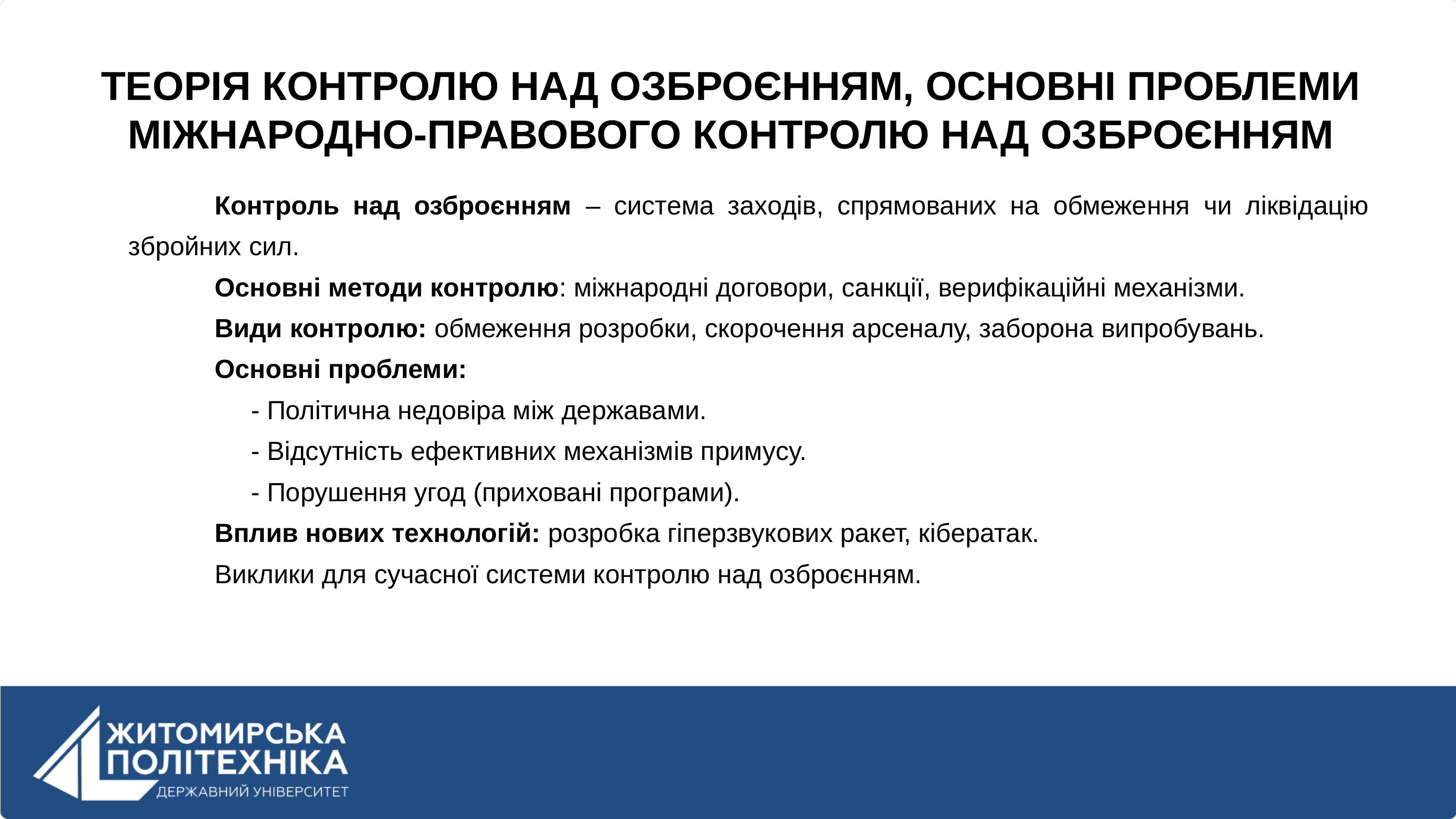

ТЕОРІЯ КОНТРОЛЮ НАД ОЗБРОЄННЯМ, ОСНОВНІ ПРОБЛЕМИ МІЖНАРОДНО-ПРАВОВОГО КОНТРОЛЮ НАД ОЗБРОЄННЯМ

Контроль над озброєнням – система заходів, спрямованих на обмеження чи ліквідацію збройних сил.
Основні методи контролю: міжнародні договори, санкції, верифікаційні механізми.
Види контролю: обмеження розробки, скорочення арсеналу, заборона випробувань.
Основні проблеми:
- Політична недовіра між державами.
- Відсутність ефективних механізмів примусу.
- Порушення угод (приховані програми).
Вплив нових технологій: розробка гіперзвукових ракет, кібератак.
Виклики для сучасної системи контролю над озброєнням.